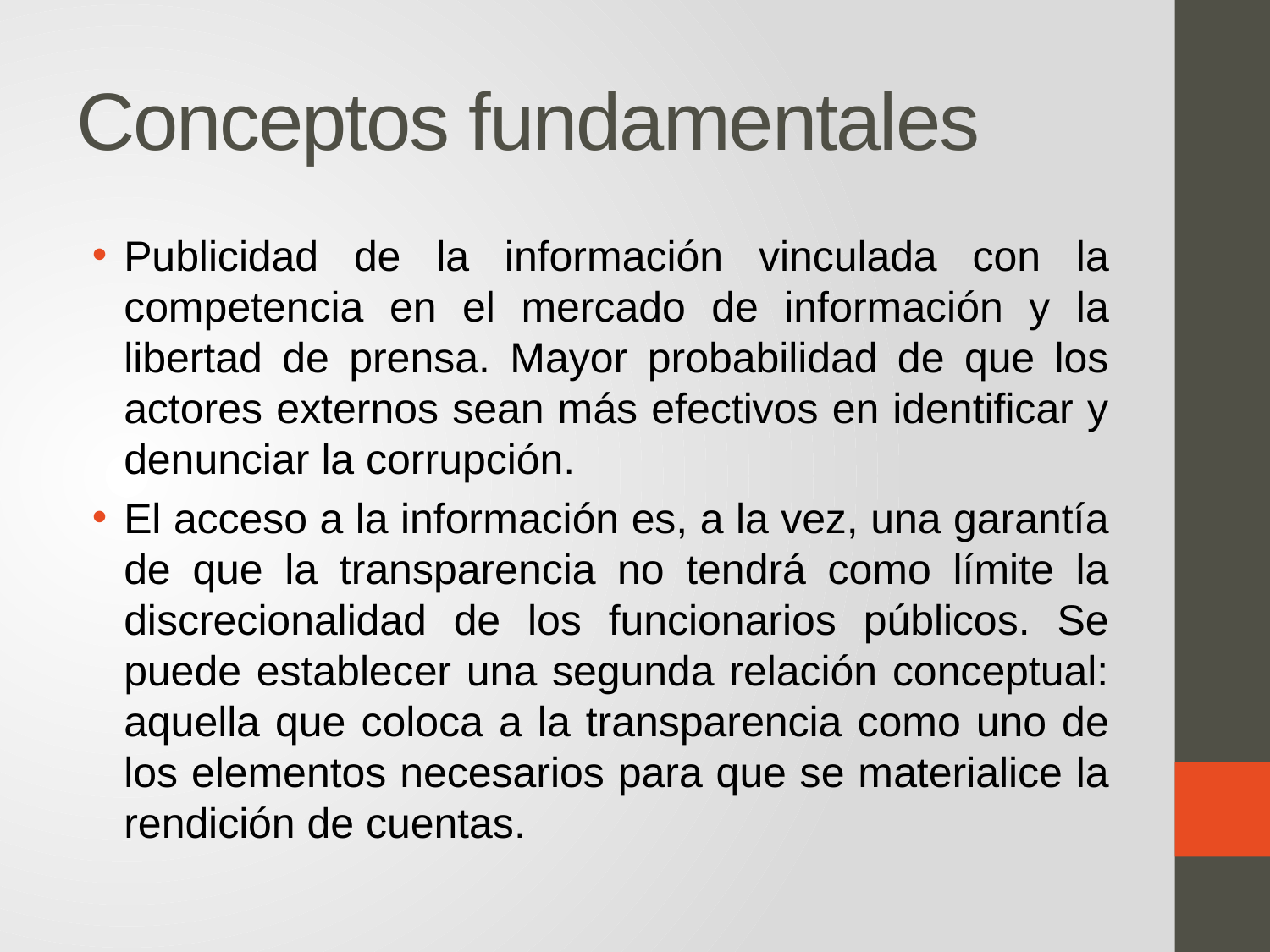

# Conceptos fundamentales
Publicidad de la información vinculada con la competencia en el mercado de información y la libertad de prensa. Mayor probabilidad de que los actores externos sean más efectivos en identificar y denunciar la corrupción.
El acceso a la información es, a la vez, una garantía de que la transparencia no tendrá como límite la discrecionalidad de los funcionarios públicos. Se puede establecer una segunda relación conceptual: aquella que coloca a la transparencia como uno de los elementos necesarios para que se materialice la rendición de cuentas.